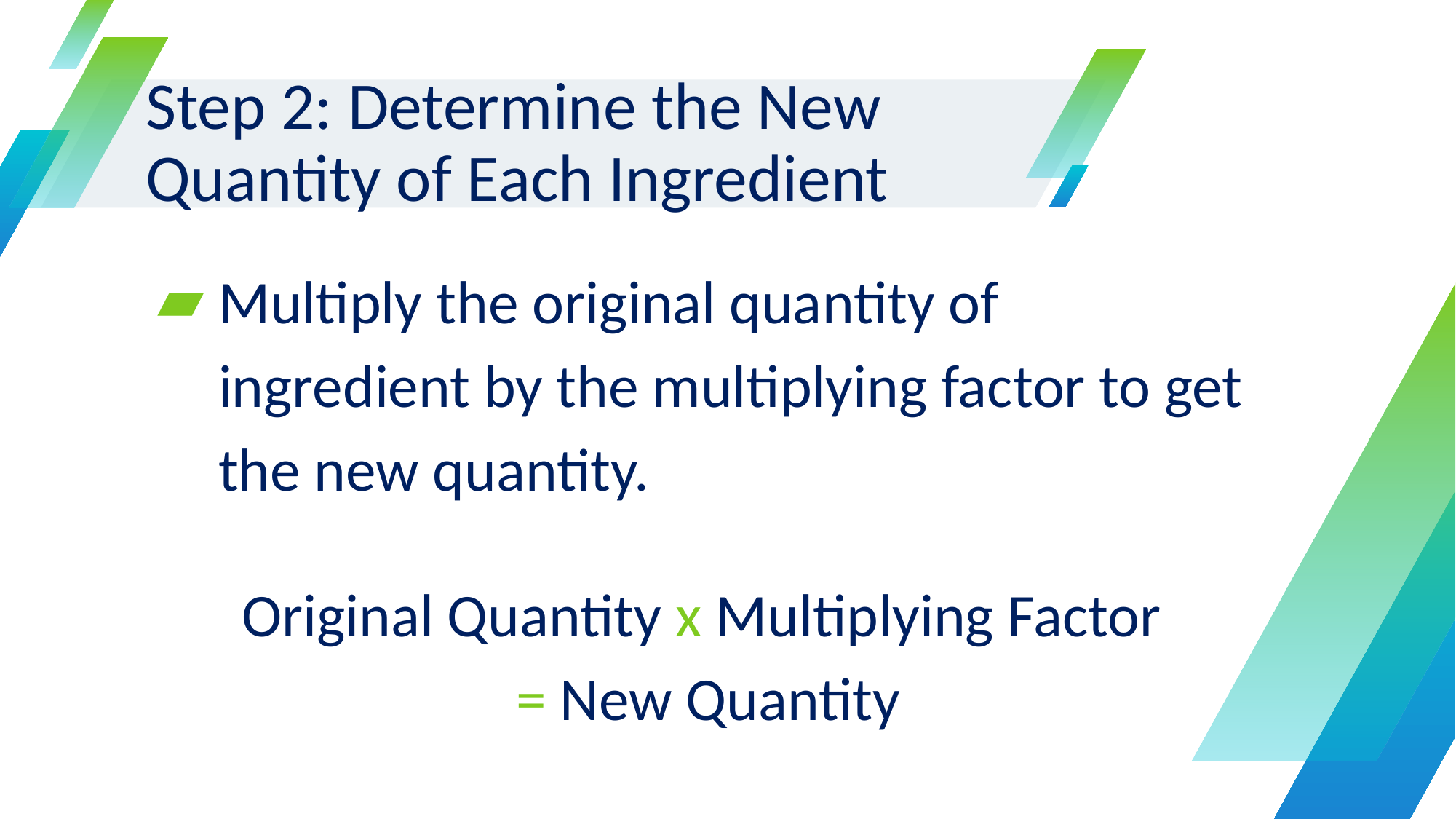

# Step 2: Determine the New Quantity of Each Ingredient
Multiply the original quantity of ingredient by the multiplying factor to get the new quantity.

Original Quantity x Multiplying Factor
= New Quantity